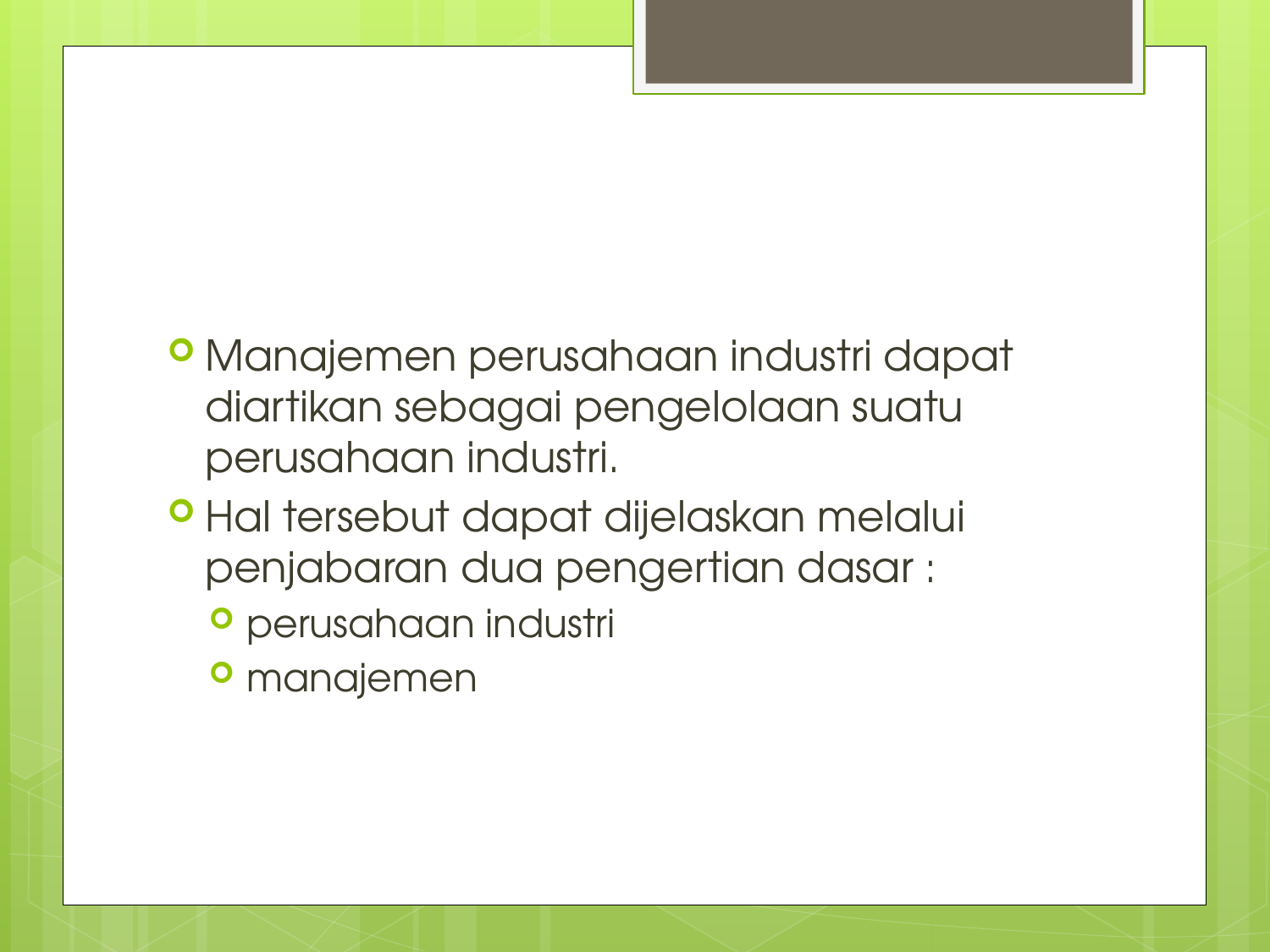

Manajemen perusahaan industri dapat diartikan sebagai pengelolaan suatu perusahaan industri.
Hal tersebut dapat dijelaskan melalui penjabaran dua pengertian dasar :
perusahaan industri
manajemen